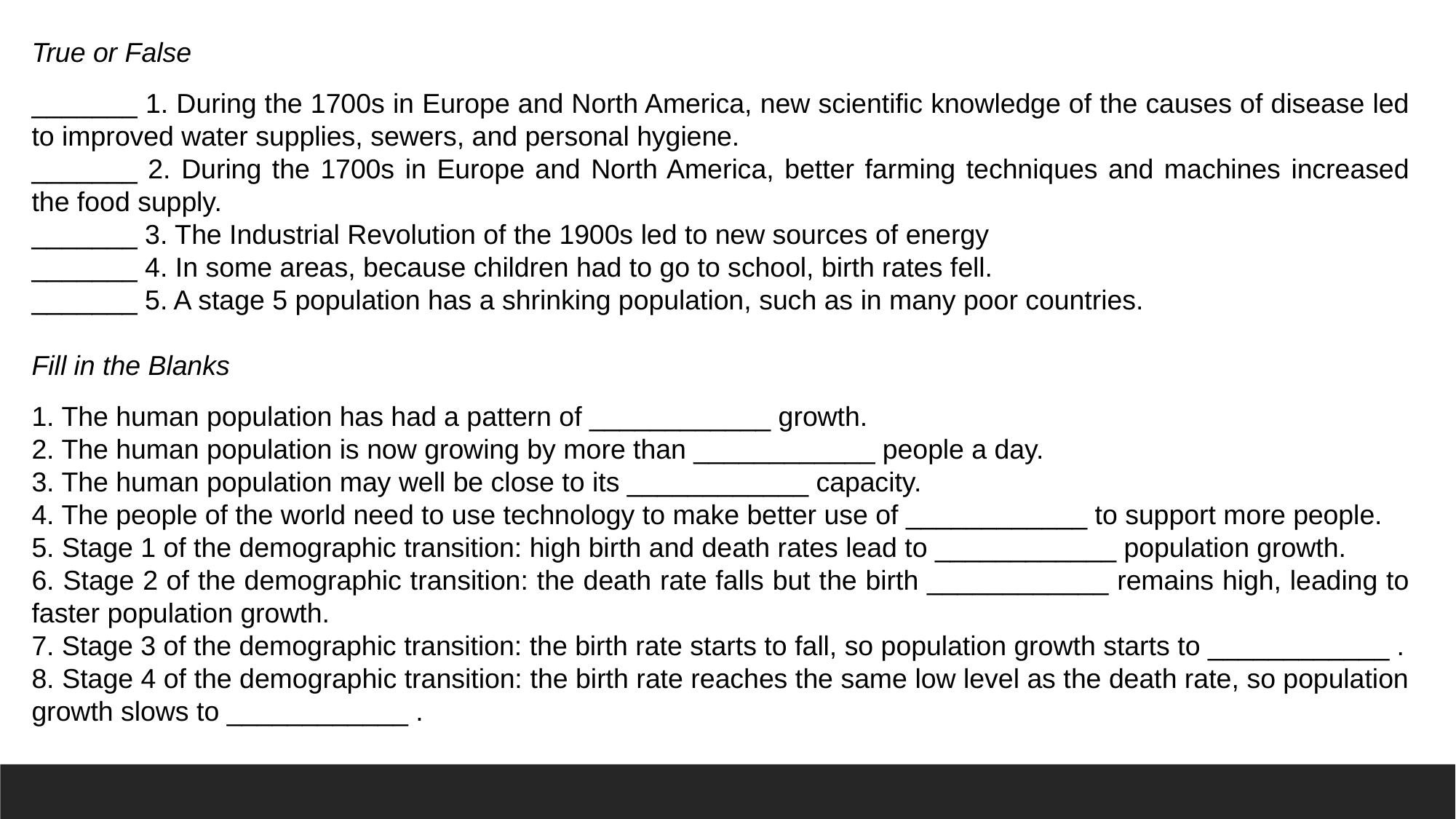

True or False

_______ 1. During the 1700s in Europe and North America, new scientific knowledge of the causes of disease led to improved water supplies, sewers, and personal hygiene.
_______ 2. During the 1700s in Europe and North America, better farming techniques and machines increased the food supply.
_______ 3. The Industrial Revolution of the 1900s led to new sources of energy
_______ 4. In some areas, because children had to go to school, birth rates fell.
_______ 5. A stage 5 population has a shrinking population, such as in many poor countries.

Fill in the Blanks

1. The human population has had a pattern of ____________ growth.
2. The human population is now growing by more than ____________ people a day.
3. The human population may well be close to its ____________ capacity.
4. The people of the world need to use technology to make better use of ____________ to support more people.
5. Stage 1 of the demographic transition: high birth and death rates lead to ____________ population growth.
6. Stage 2 of the demographic transition: the death rate falls but the birth ____________ remains high, leading to faster population growth.
7. Stage 3 of the demographic transition: the birth rate starts to fall, so population growth starts to ____________ .
8. Stage 4 of the demographic transition: the birth rate reaches the same low level as the death rate, so population growth slows to ____________ .